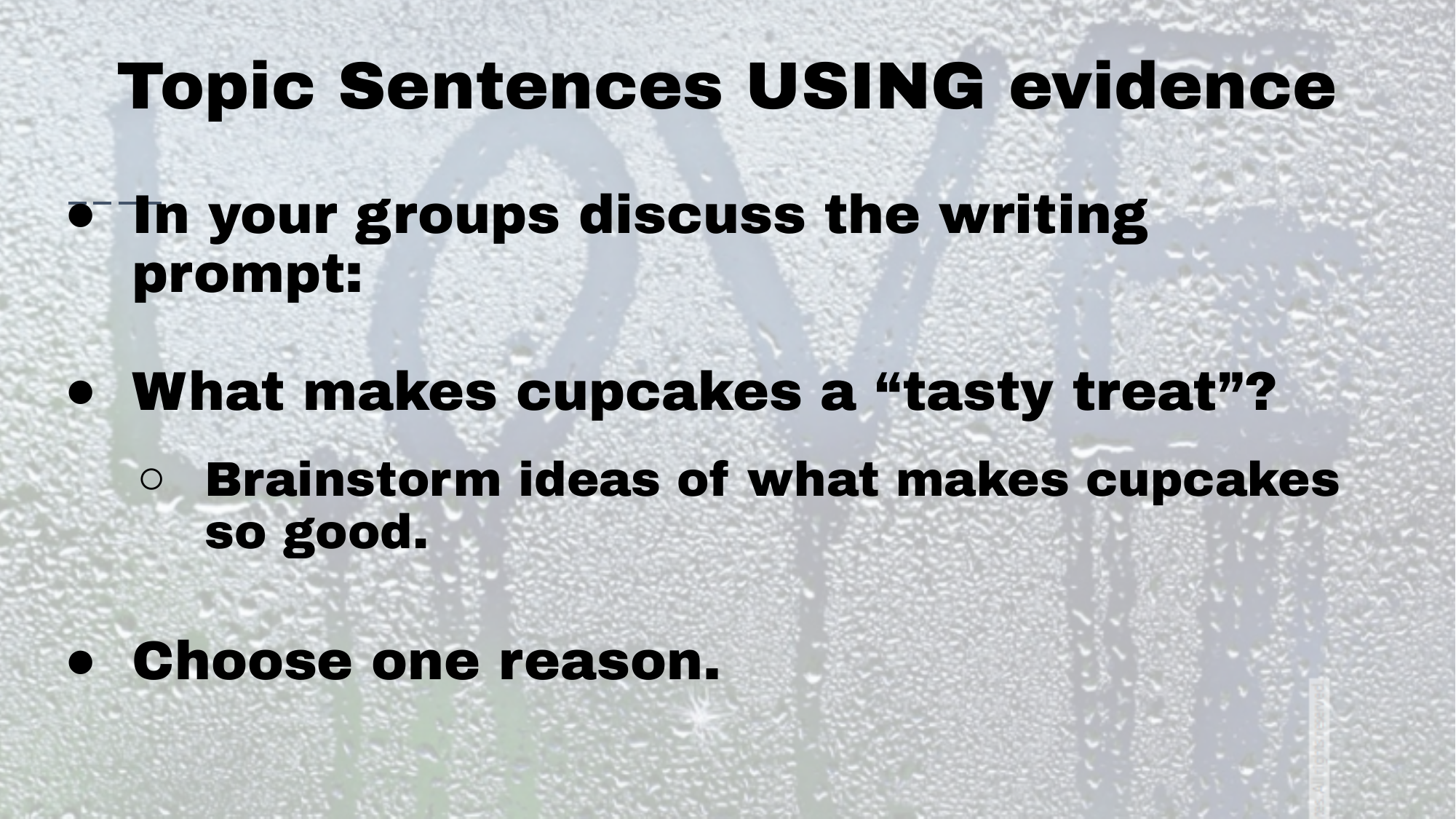

# Topic Sentences USING evidence
In your groups discuss the writing prompt:

What makes cupcakes a “tasty treat”?
Brainstorm ideas of what makes cupcakes so good.

Choose one reason.